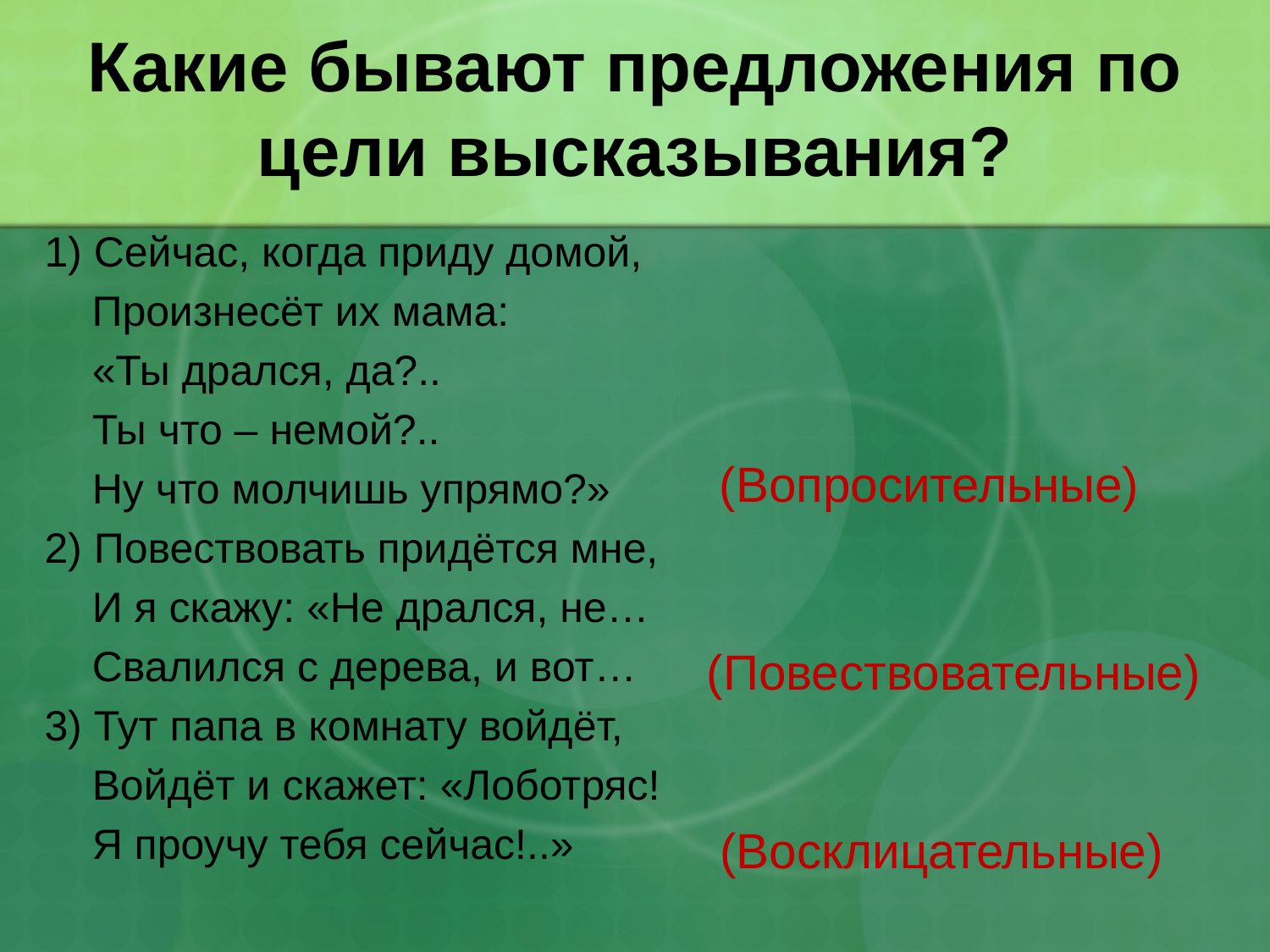

# Какие бывают предложения по цели высказывания?
1) Сейчас, когда приду домой,
    Произнесёт их мама:
	«Ты дрался, да?..
	Ты что – немой?..
	Ну что молчишь упрямо?»
2) Повествовать придётся мне,
	И я скажу: «Не дрался, не…
	Свалился с дерева, и вот…
3) Тут папа в комнату войдёт,
	Войдёт и скажет: «Лоботряс!
	Я проучу тебя сейчас!..»
(Вопросительные)
(Повествовательные)
(Восклицательные)